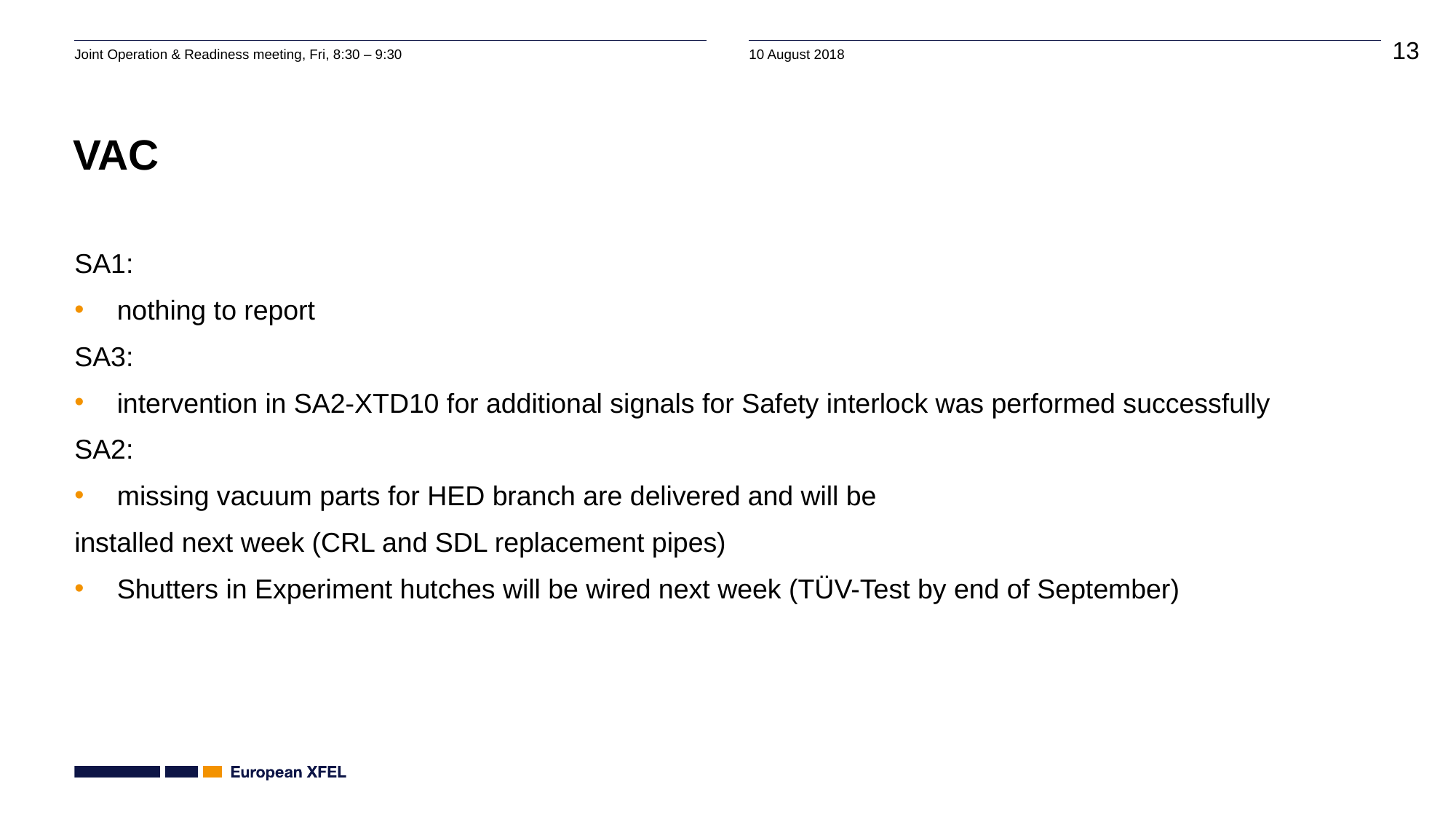

# VAC
SA1:
nothing to report
SA3:
intervention in SA2-XTD10 for additional signals for Safety interlock was performed successfully
SA2:
missing vacuum parts for HED branch are delivered and will be
installed next week (CRL and SDL replacement pipes)
Shutters in Experiment hutches will be wired next week (TÜV-Test by end of September)